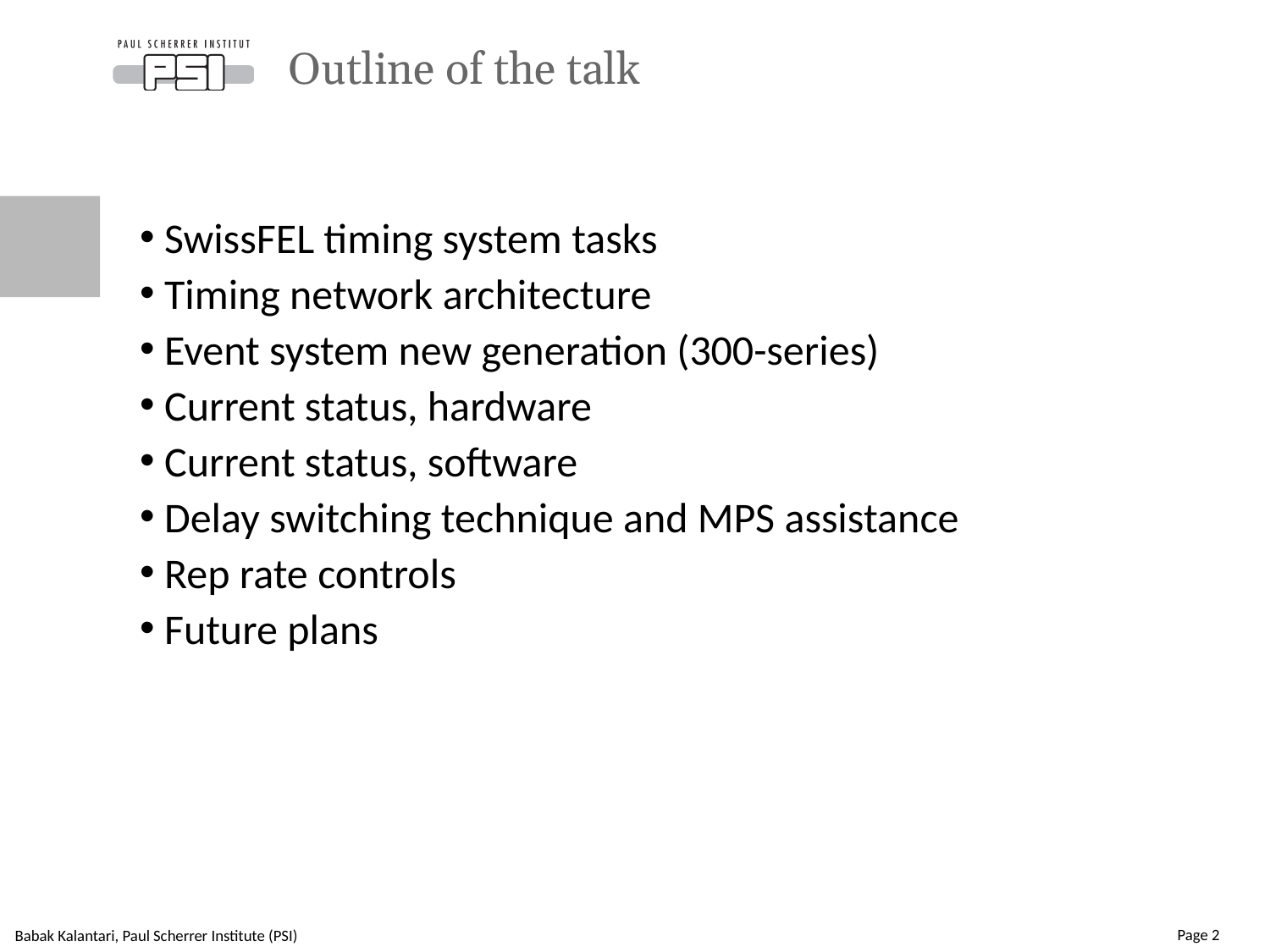

# Outline of the talk
SwissFEL timing system tasks
Timing network architecture
Event system new generation (300-series)
Current status, hardware
Current status, software
Delay switching technique and MPS assistance
Rep rate controls
Future plans
Page 2